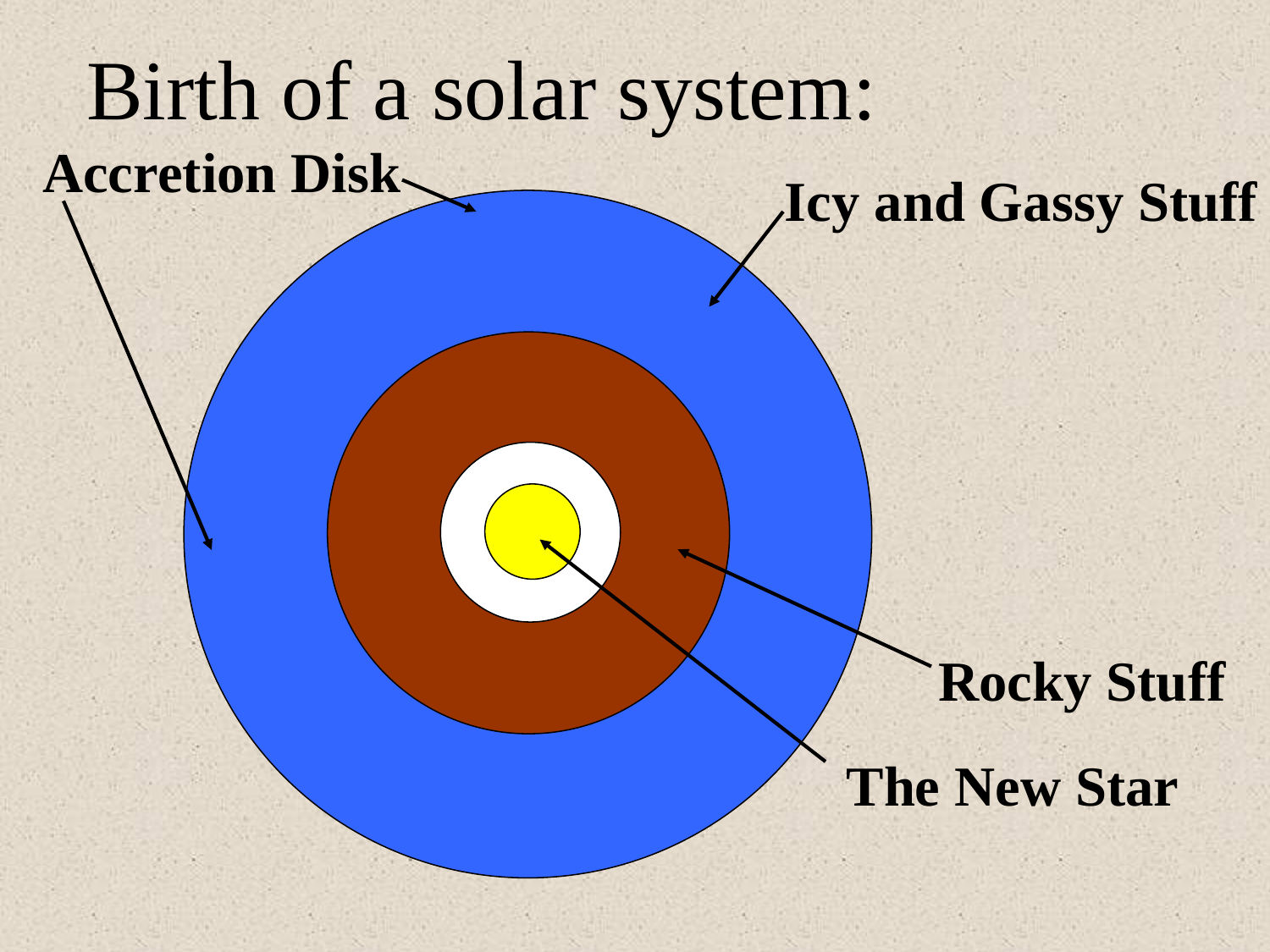

Birth of a solar system:
Accretion Disk
Icy and Gassy Stuff

The New Star

Rocky Stuff